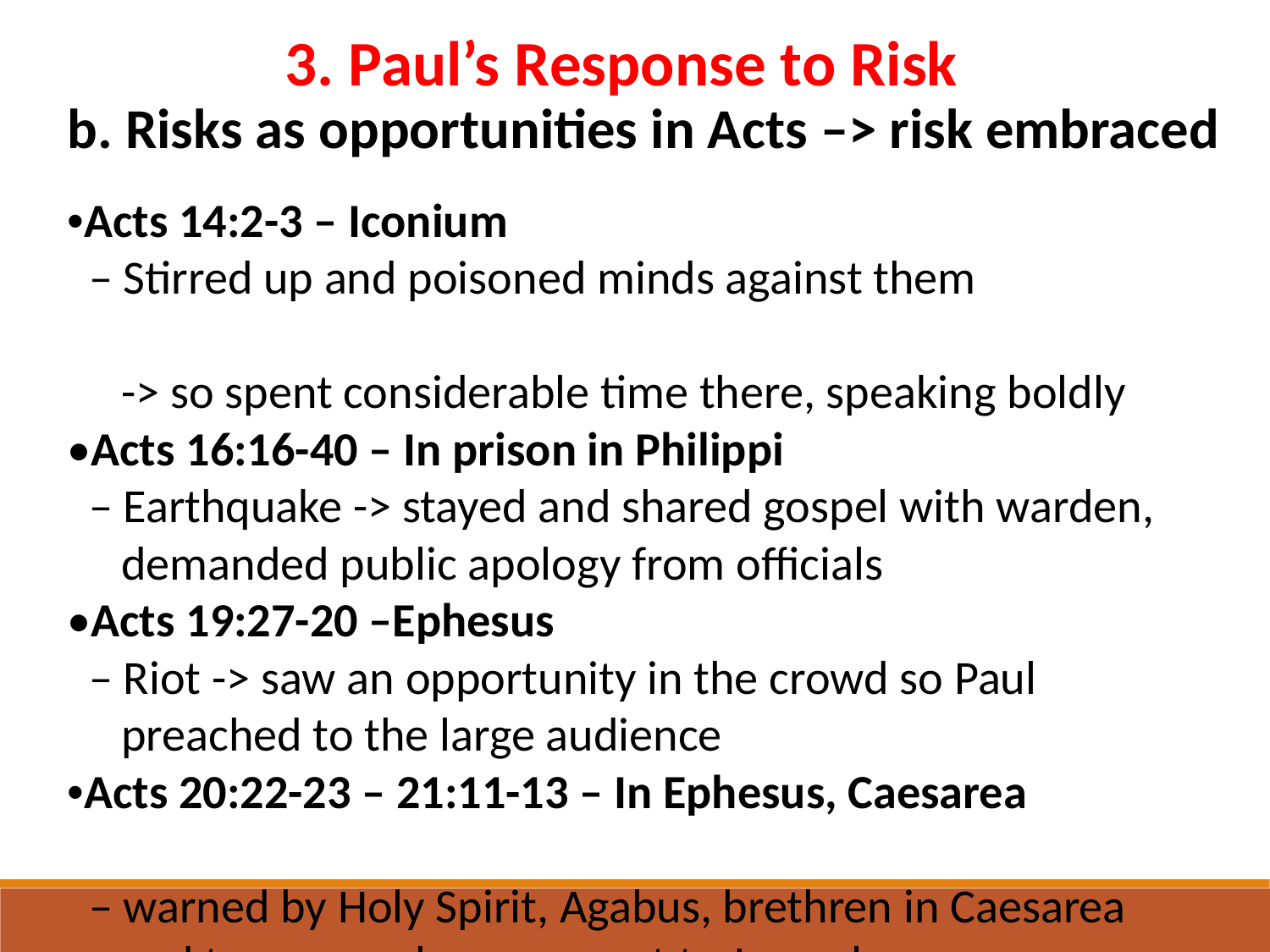

3. Paul’s Response to Risk
b. Risks as opportunities in Acts –> risk embraced

•Acts 14:2-3 – Iconium
  – Stirred up and poisoned minds against them
     -> so spent considerable time there, speaking boldly
•Acts 16:16-40 – In prison in Philippi
  – Earthquake -> stayed and shared gospel with warden,
     demanded public apology from officials
•Acts 19:27-20 –Ephesus
  – Riot -> saw an opportunity in the crowd so Paul
     preached to the large audience
•Acts 20:22-23 – 21:11-13 – In Ephesus, Caesarea
  – warned by Holy Spirit, Agabus, brethren in Caesarea
     and team members ->  went to Jerusalem anyway